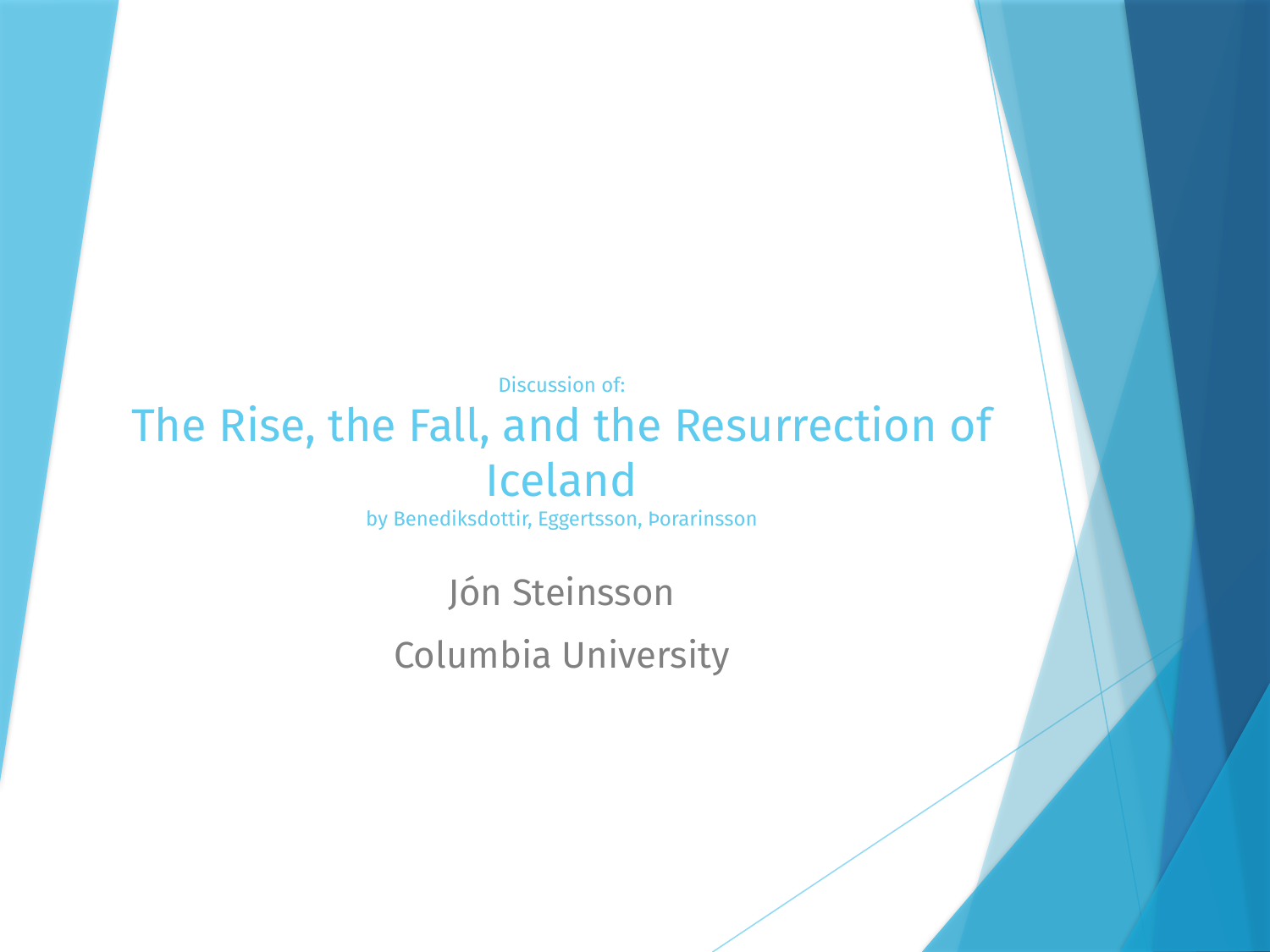

# Discussion of: The Rise, the Fall, and the Resurrection of Iceland by Benediksdottir, Eggertsson, Þorarinsson
Jón Steinsson
Columbia University